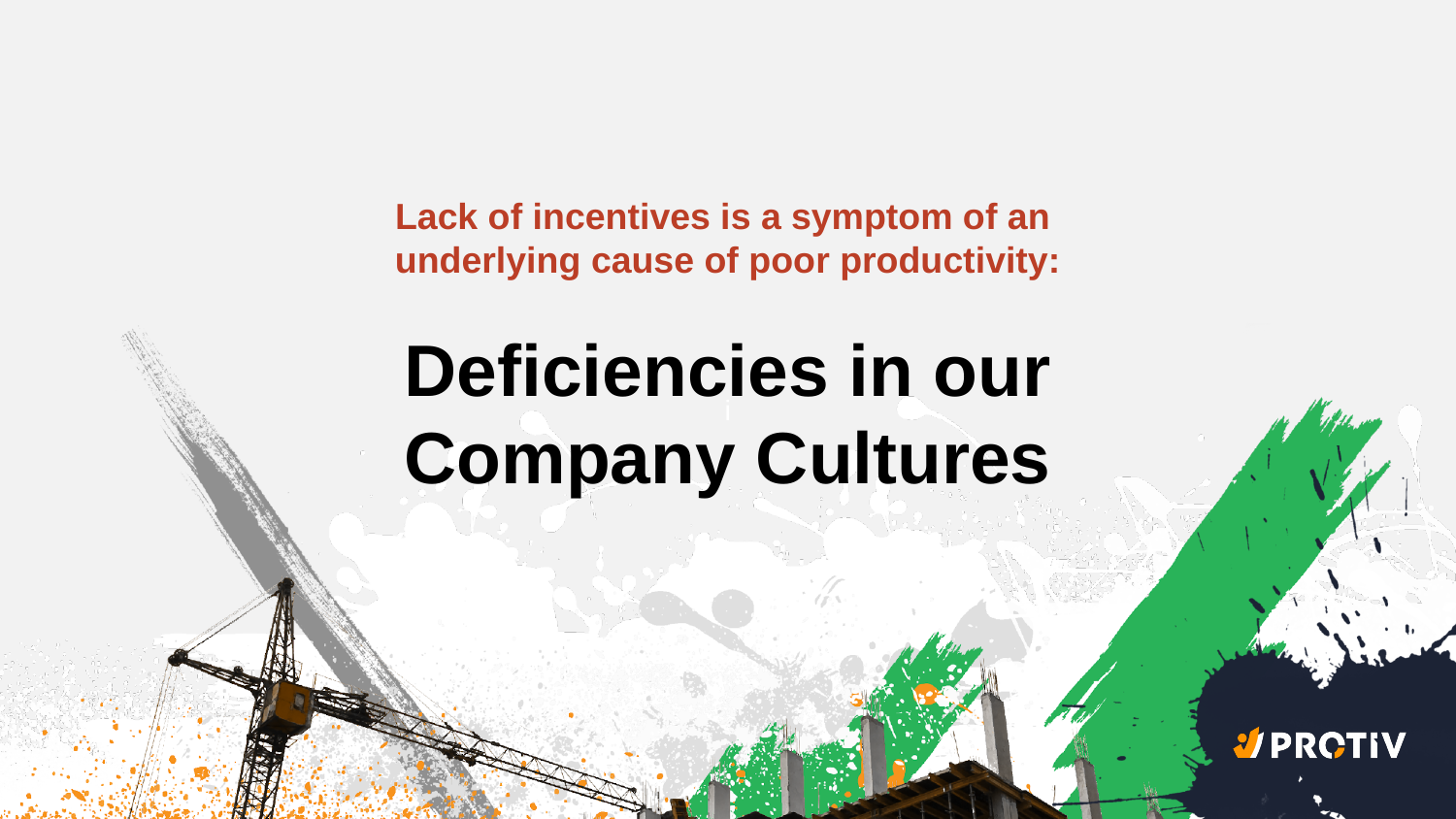

Lack of incentives is a symptom of an
underlying cause of poor productivity:
Deficiencies in our
Company Cultures